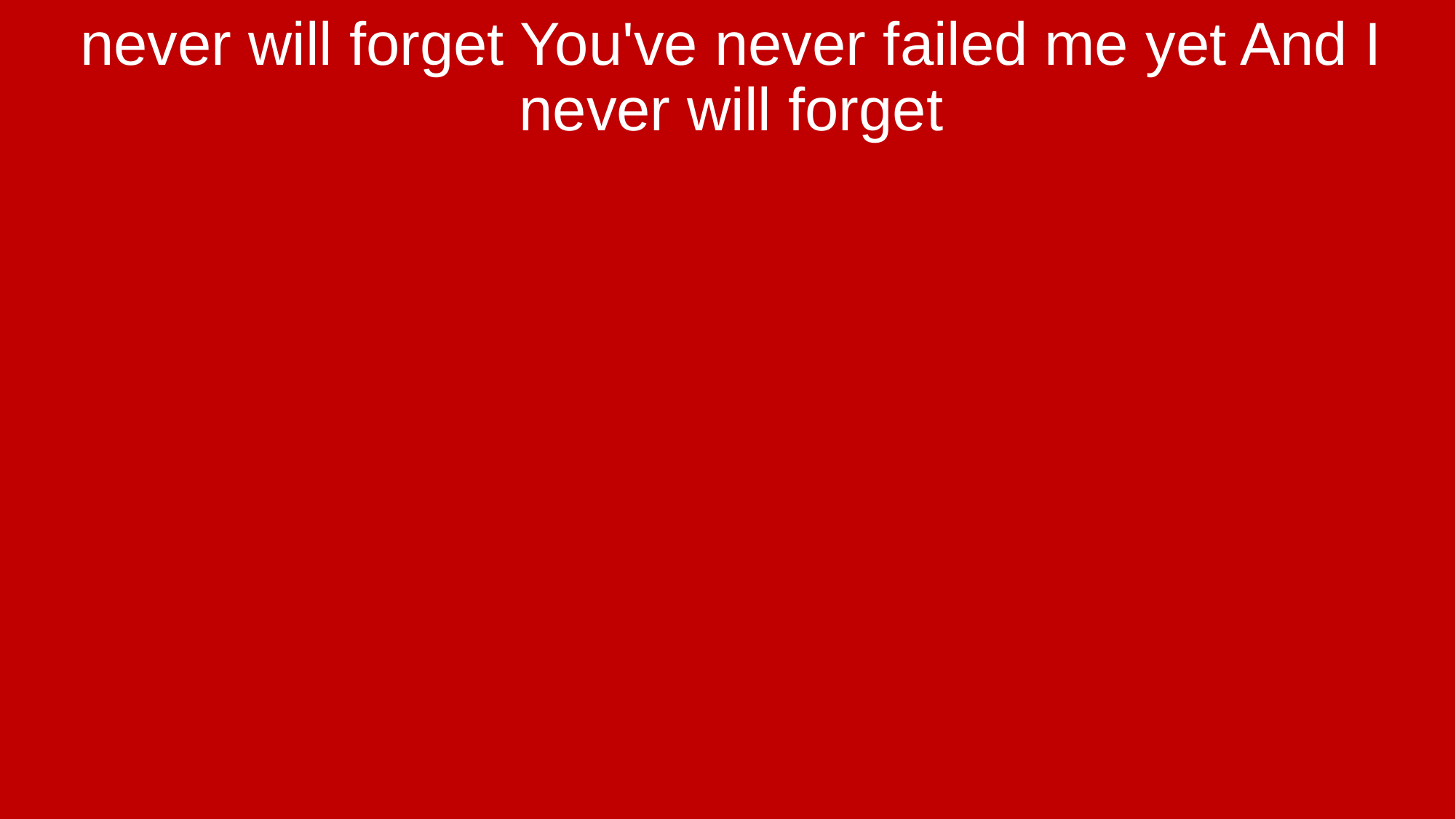

never will forget You've never failed me yet And I never will forget